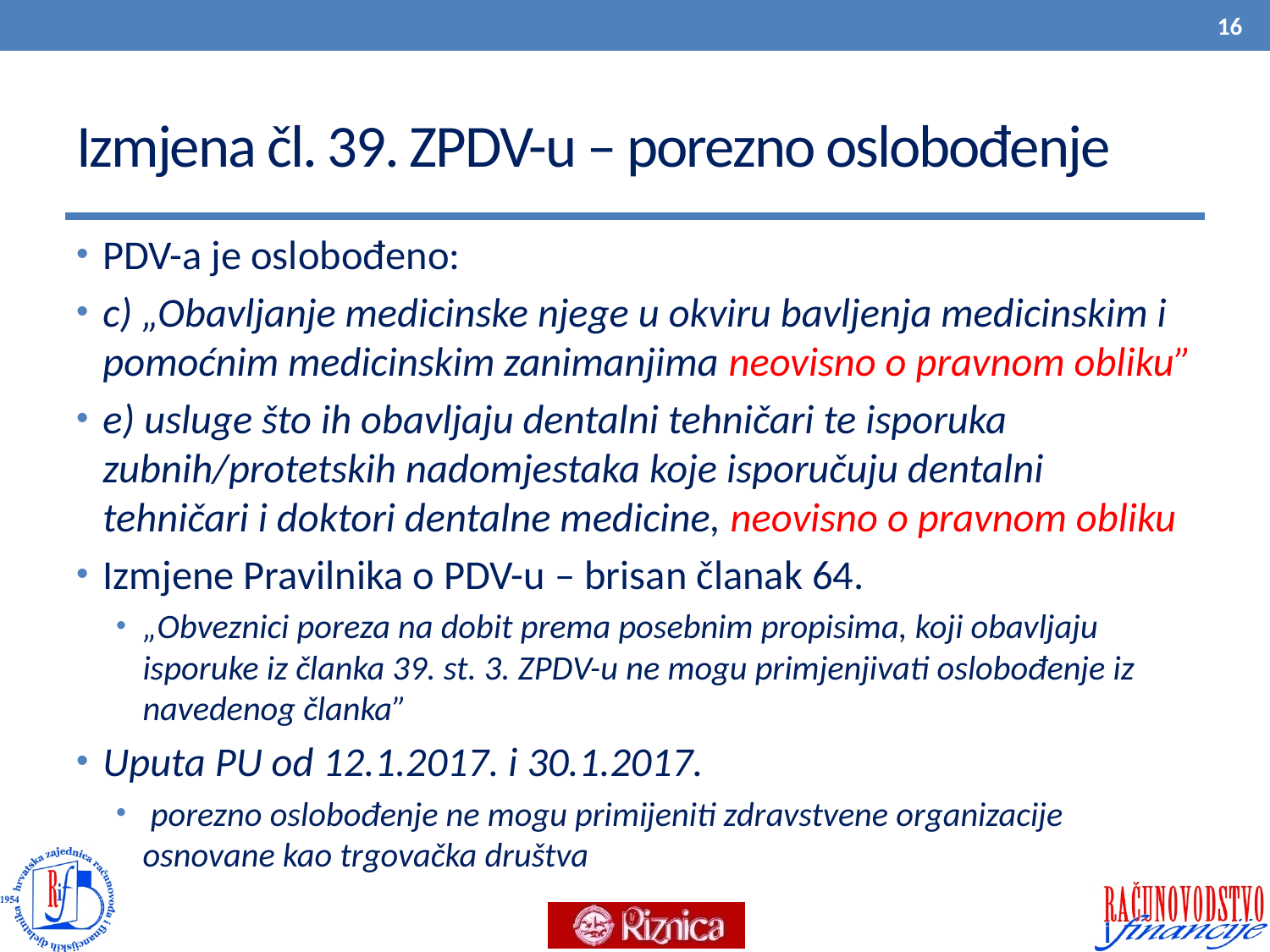

16
# Izmjena čl. 39. ZPDV-u – porezno oslobođenje
PDV-a je oslobođeno:
c) „Obavljanje medicinske njege u okviru bavljenja medicinskim i pomoćnim medicinskim zanimanjima neovisno o pravnom obliku”
e) usluge što ih obavljaju dentalni tehničari te isporuka zubnih/protetskih nadomjestaka koje isporučuju dentalni tehničari i doktori dentalne medicine, neovisno o pravnom obliku
Izmjene Pravilnika o PDV-u – brisan članak 64.
„Obveznici poreza na dobit prema posebnim propisima, koji obavljaju isporuke iz članka 39. st. 3. ZPDV-u ne mogu primjenjivati oslobođenje iz navedenog članka”
Uputa PU od 12.1.2017. i 30.1.2017.
 porezno oslobođenje ne mogu primijeniti zdravstvene organizacije osnovane kao trgovačka društva